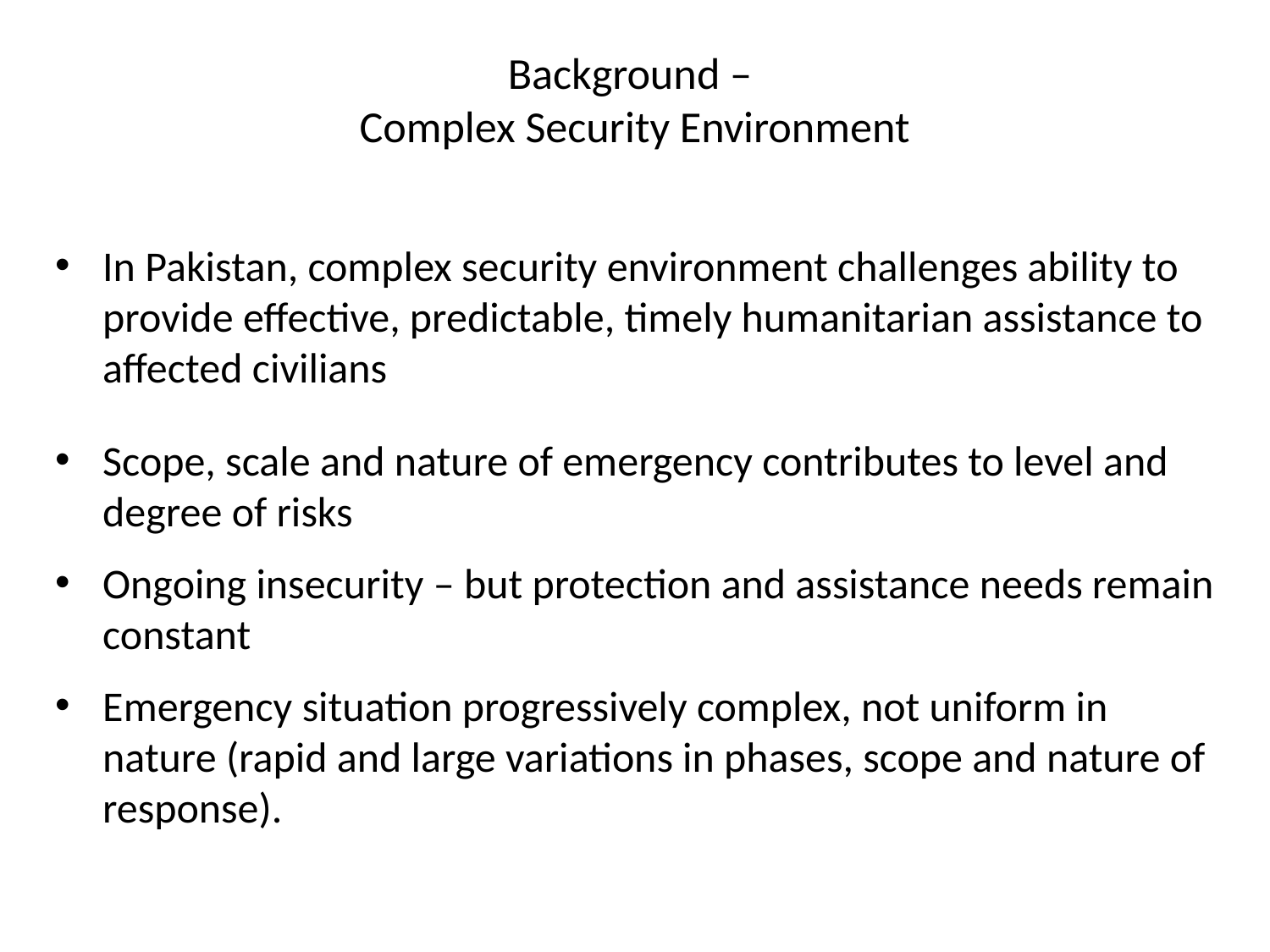

# Background – Complex Security Environment
In Pakistan, complex security environment challenges ability to provide effective, predictable, timely humanitarian assistance to affected civilians
Scope, scale and nature of emergency contributes to level and degree of risks
Ongoing insecurity – but protection and assistance needs remain constant
Emergency situation progressively complex, not uniform in nature (rapid and large variations in phases, scope and nature of response).